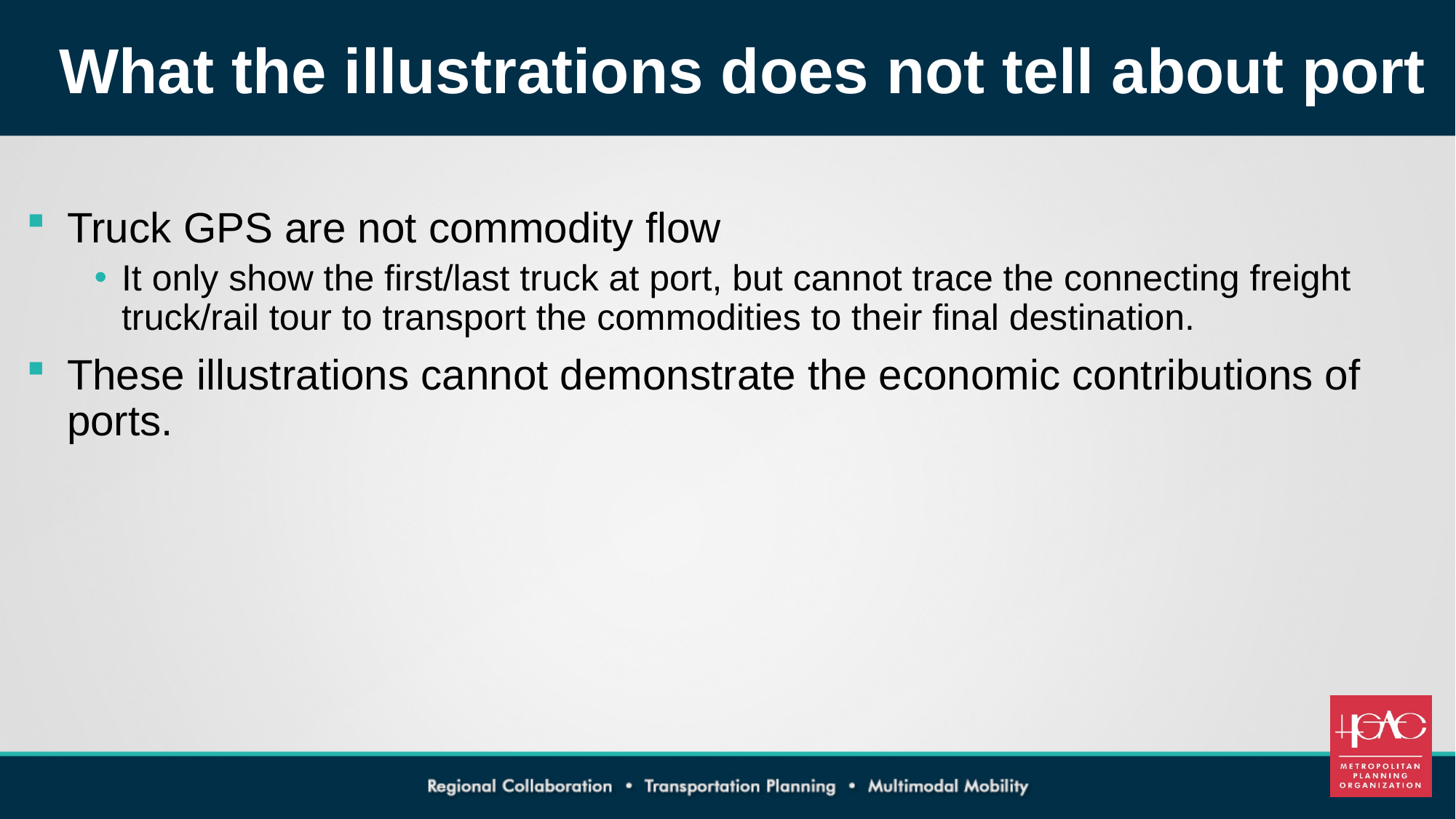

# What the illustrations does not tell about port
Truck GPS are not commodity flow
It only show the first/last truck at port, but cannot trace the connecting freight truck/rail tour to transport the commodities to their final destination.
These illustrations cannot demonstrate the economic contributions of ports.